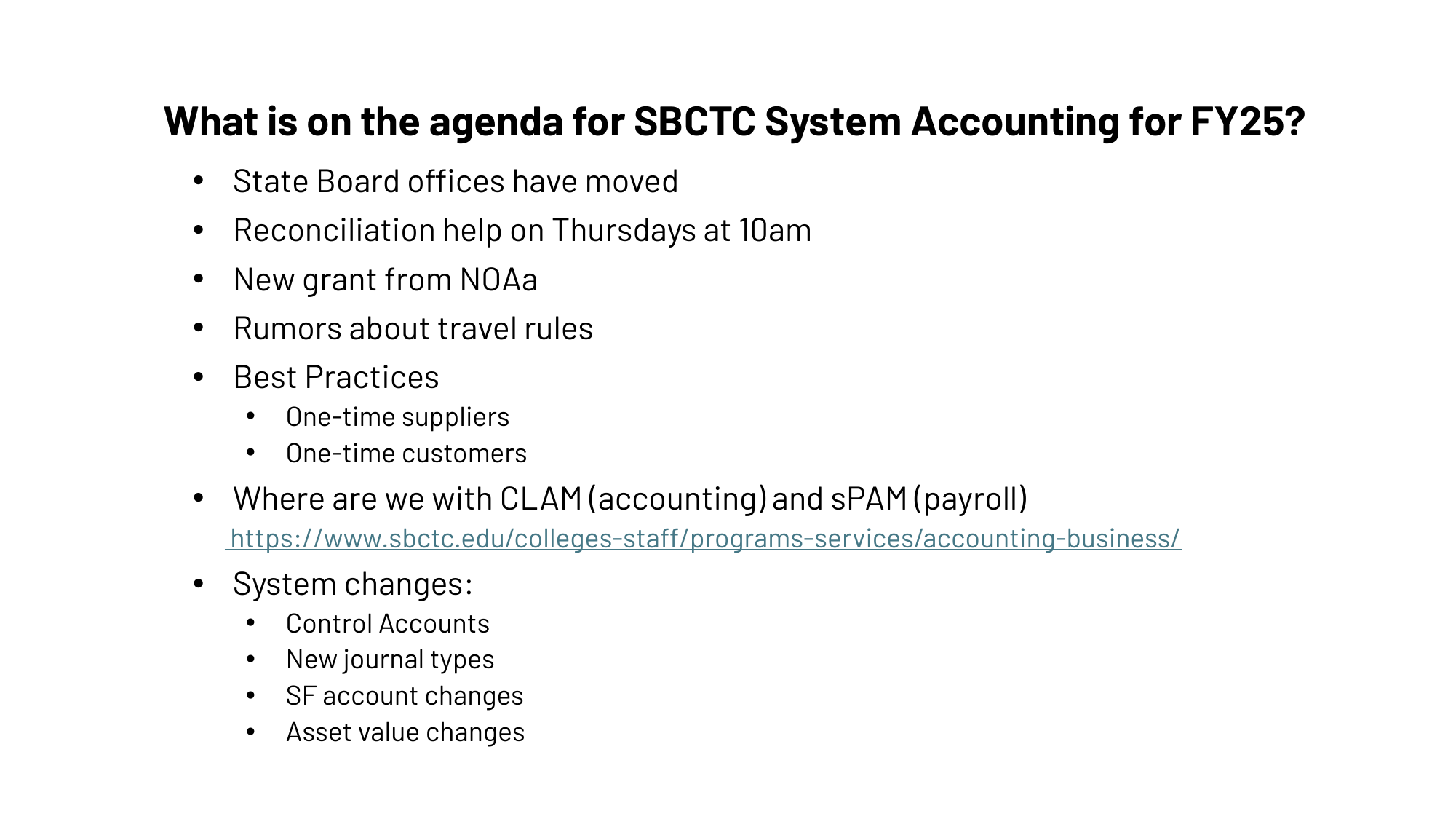

# What is on the agenda for SBCTC System Accounting for FY25?
State Board offices have moved
Reconciliation help on Thursdays at 10am
New grant from NOAa
Rumors about travel rules
Best Practices
One-time suppliers
One-time customers
Where are we with CLAM (accounting) and sPAM (payroll)
 https://www.sbctc.edu/colleges-staff/programs-services/accounting-business/
System changes:
Control Accounts
New journal types
SF account changes
Asset value changes